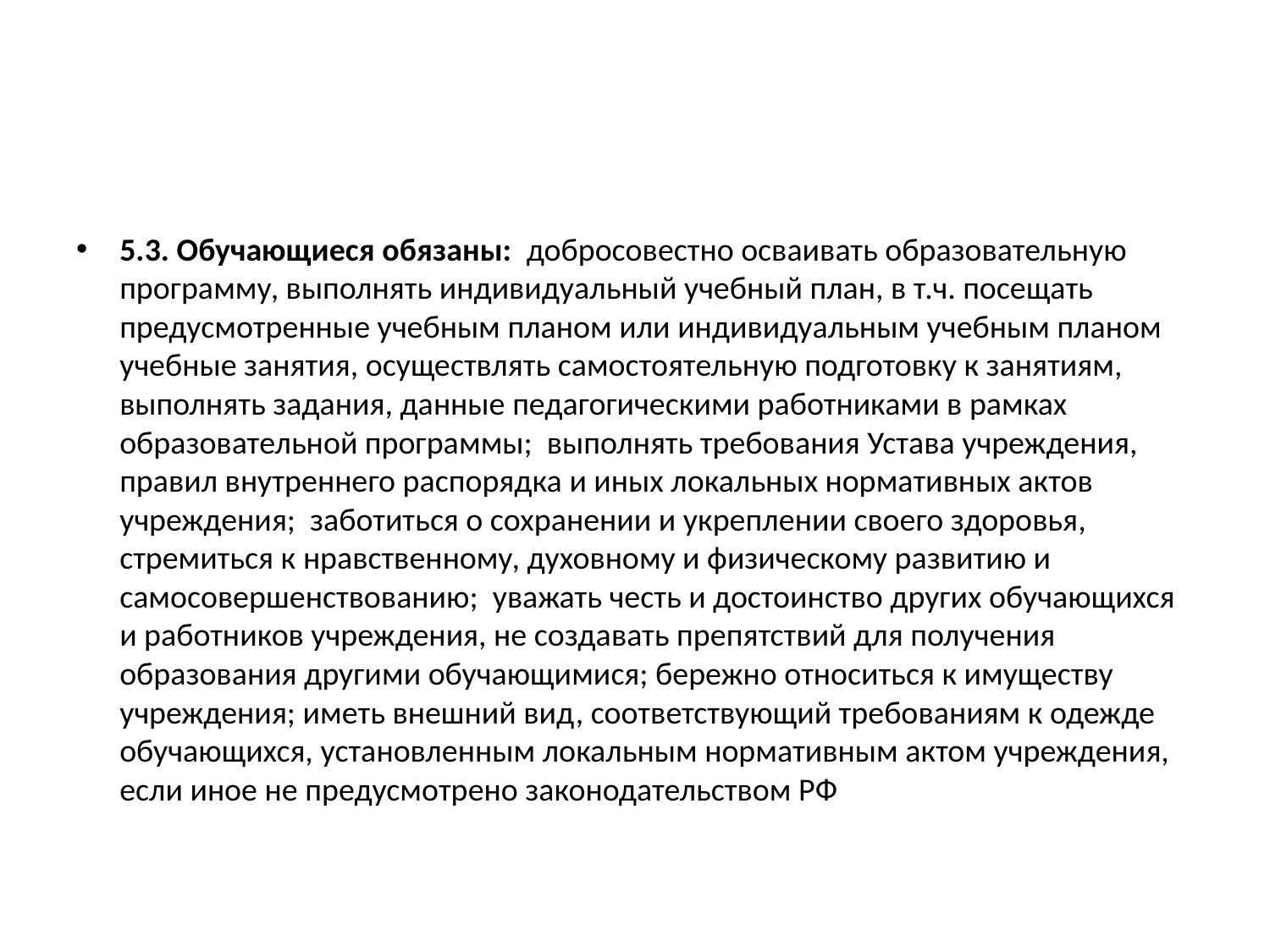

#
5.3. Обучающиеся обязаны:  добросовестно осваивать образовательную программу, выполнять индивидуальный учебный план, в т.ч. посещать предусмотренные учебным планом или индивидуальным учебным планом учебные занятия, осуществлять самостоятельную подготовку к занятиям, выполнять задания, данные педагогическими работниками в рамках образовательной программы;  выполнять требования Устава учреждения, правил внутреннего распорядка и иных локальных нормативных актов учреждения;  заботиться о сохранении и укреплении своего здоровья, стремиться к нравственному, духовному и физическому развитию и самосовершенствованию;  уважать честь и достоинство других обучающихся и работников учреждения, не создавать препятствий для получения образования другими обучающимися; бережно относиться к имуществу учреждения; иметь внешний вид, соответствующий требованиям к одежде обучающихся, установленным локальным нормативным актом учреждения, если иное не предусмотрено законодательством РФ